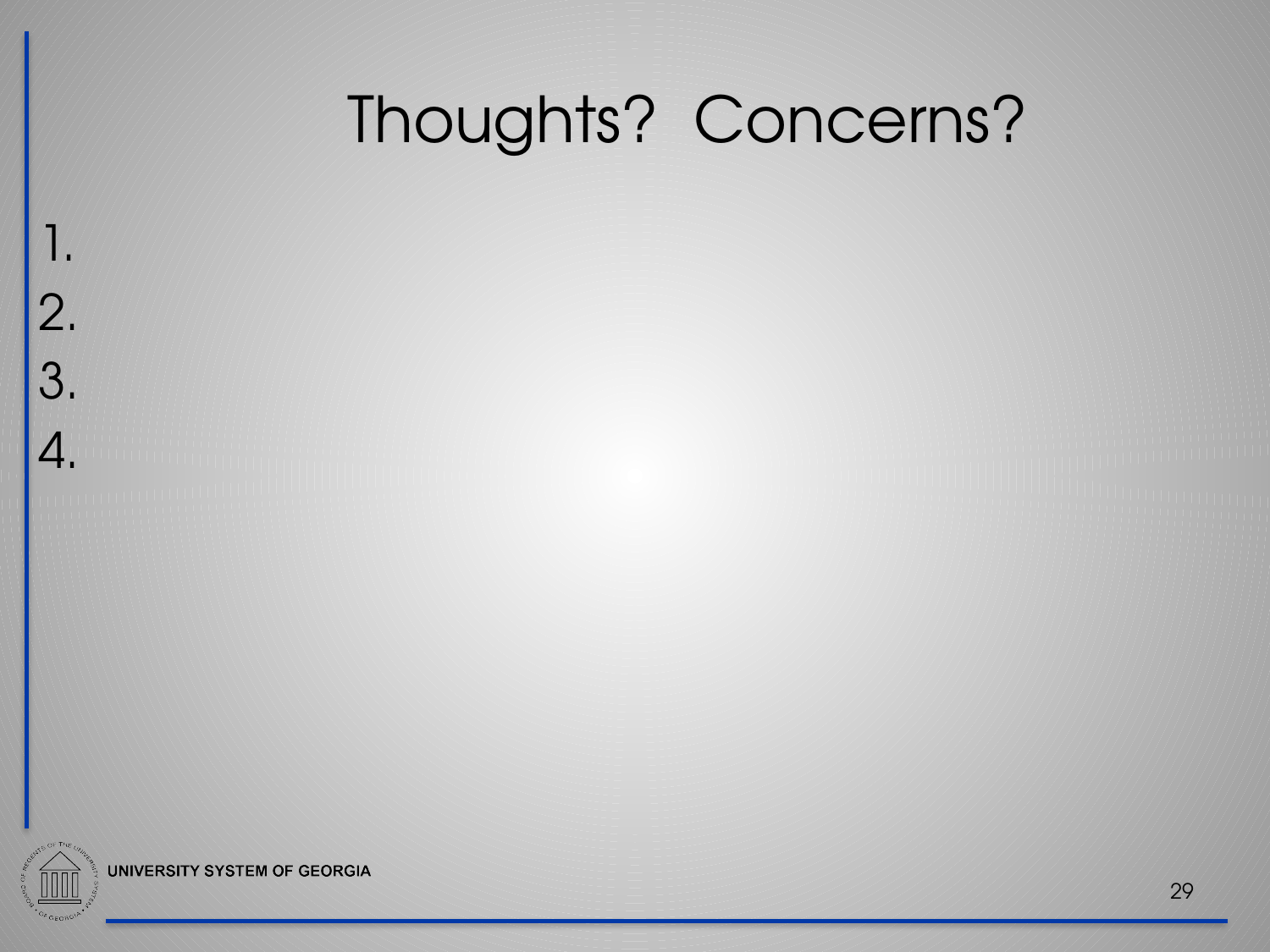

# Thoughts?  Concerns?
1.
2.
3.
4.

29